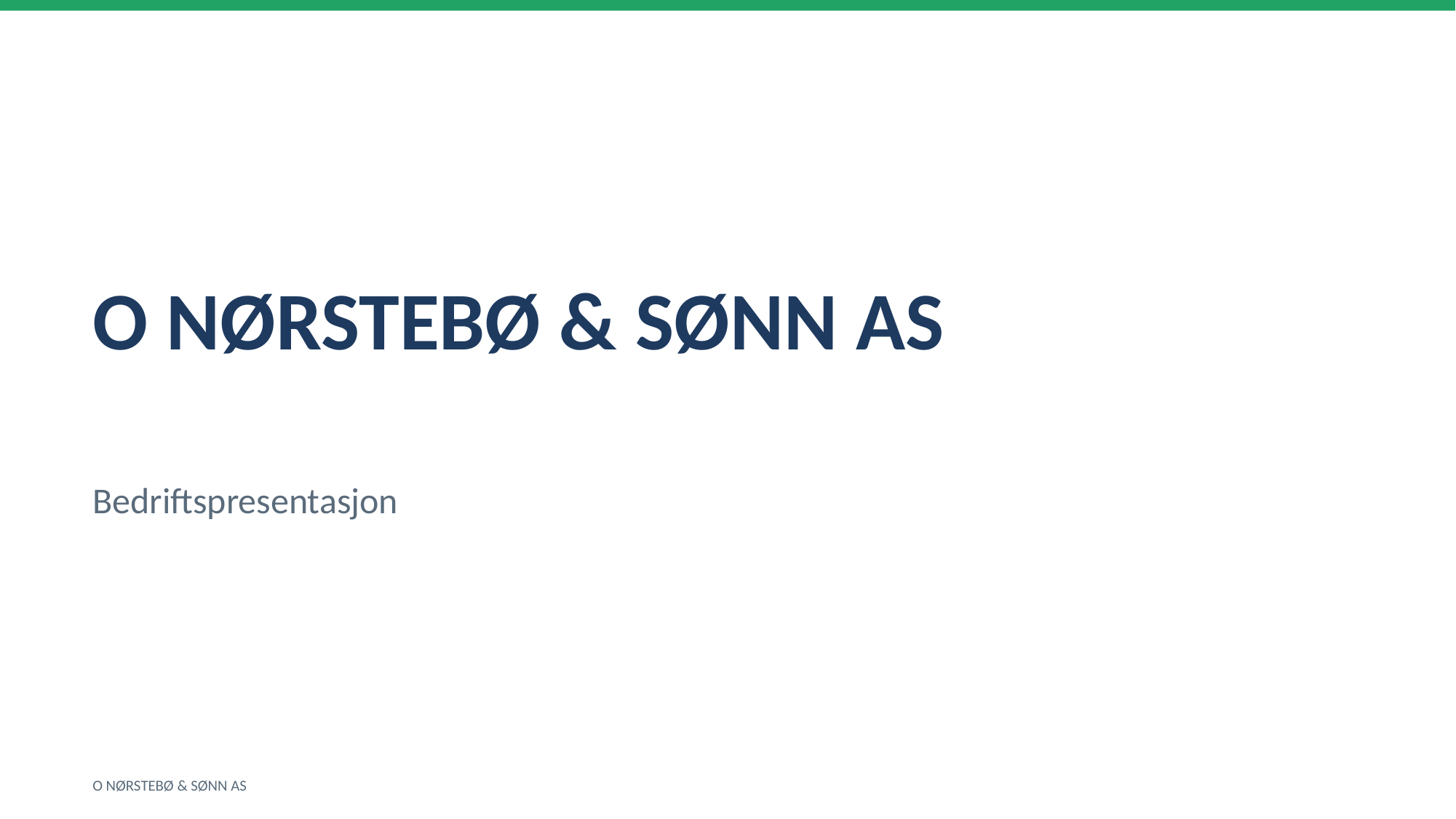

O NØRSTEBØ & SØNN AS
Bedriftspresentasjon
O NØRSTEBØ & SØNN AS